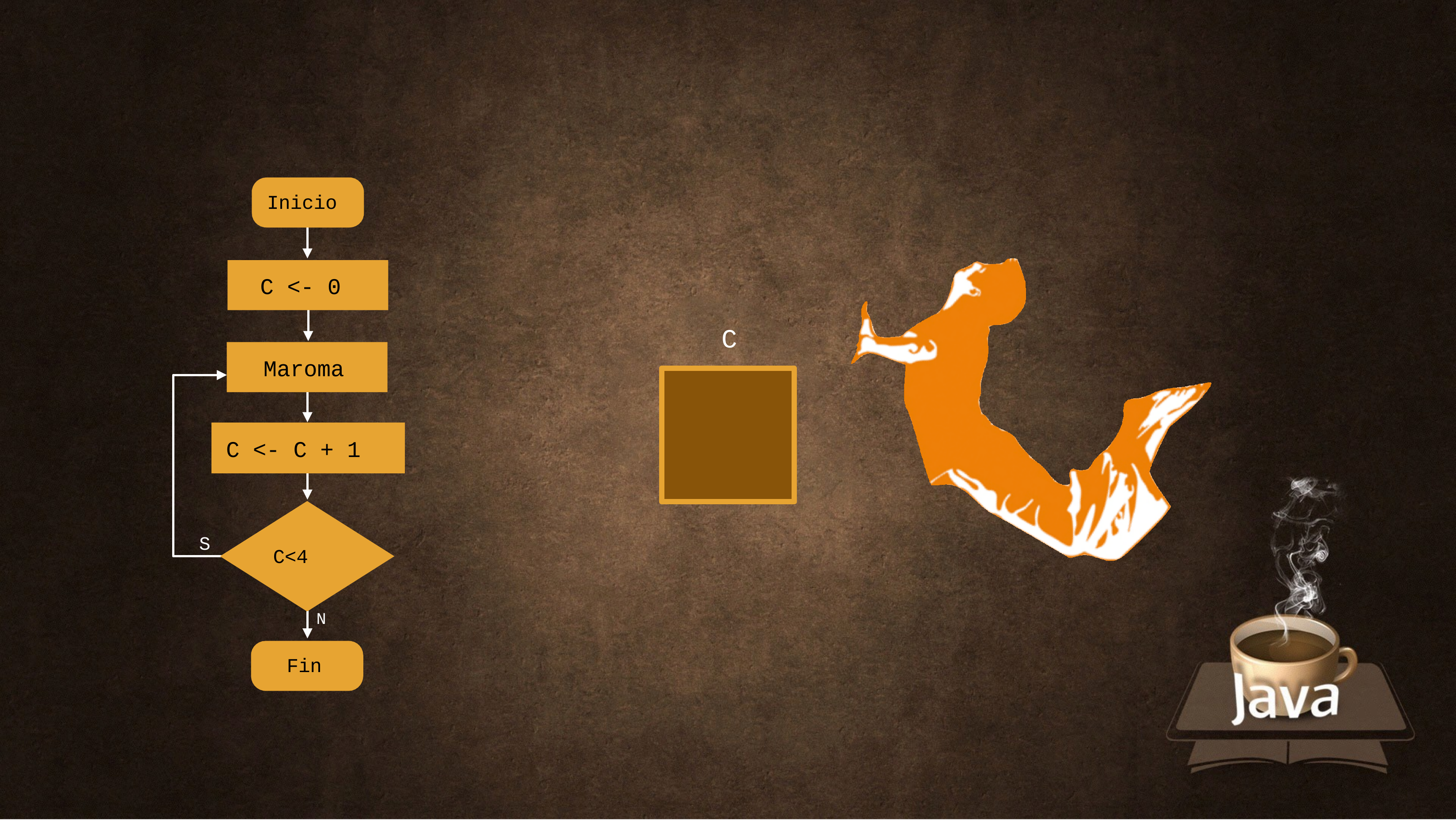

Inicio

C <- 0

 C

Maroma

S

C <- C + 1

C<4

N

Fin